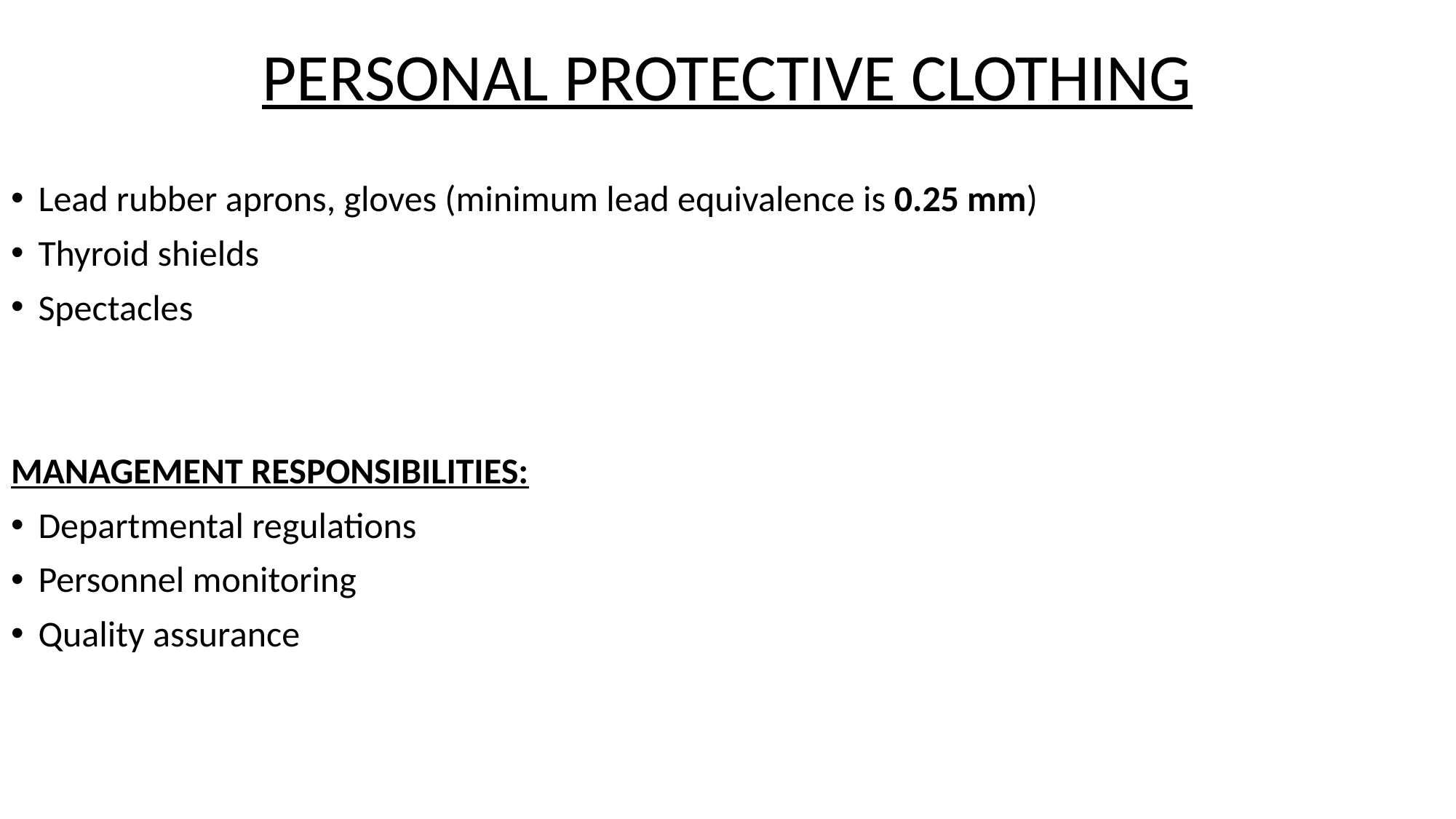

# PERSONAL PROTECTIVE CLOTHING
Lead rubber aprons, gloves (minimum lead equivalence is 0.25 mm)
Thyroid shields
Spectacles

MANAGEMENT RESPONSIBILITIES:
Departmental regulations
Personnel monitoring
Quality assurance